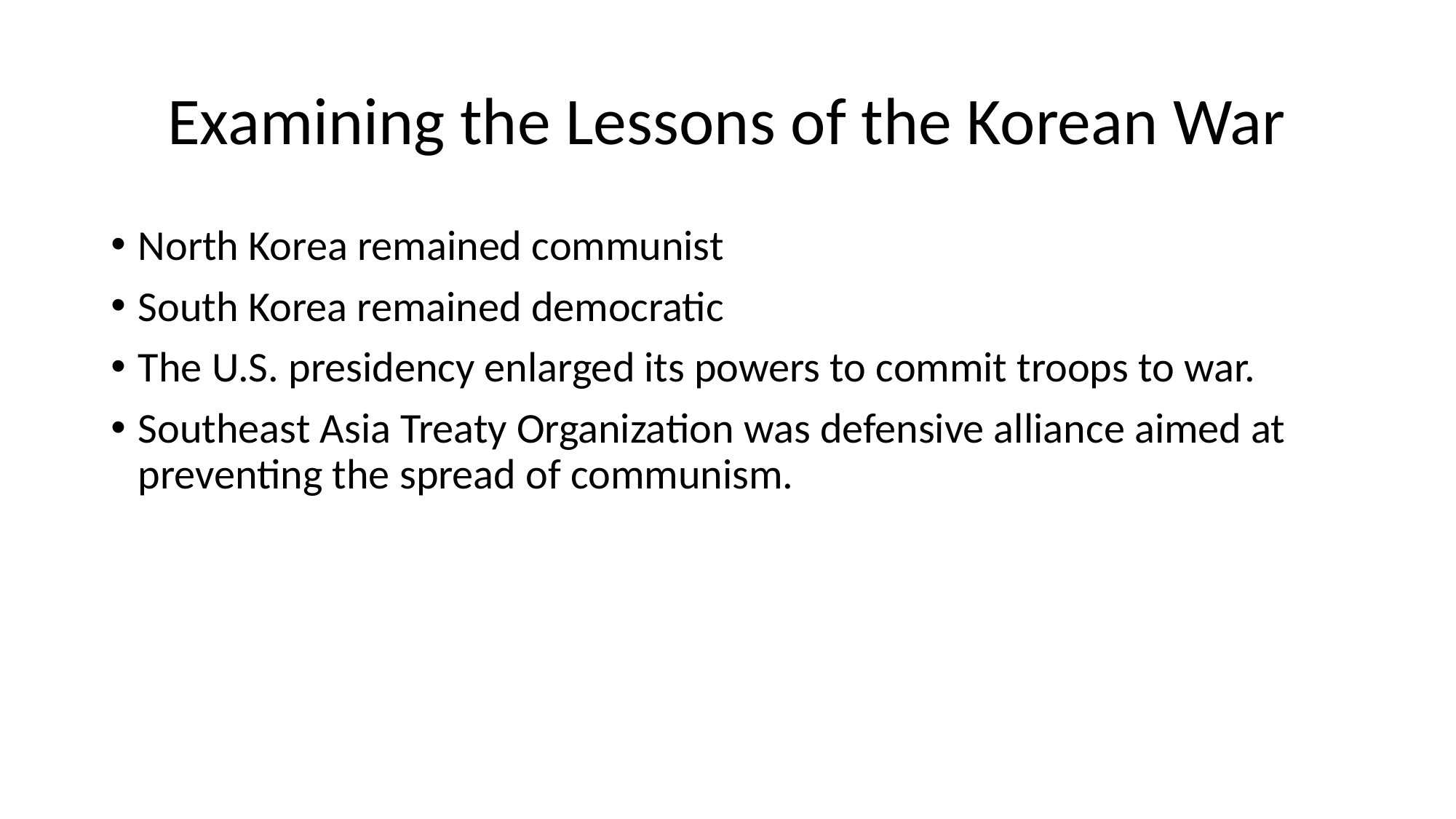

# Examining the Lessons of the Korean War
North Korea remained communist
South Korea remained democratic
The U.S. presidency enlarged its powers to commit troops to war.
Southeast Asia Treaty Organization was defensive alliance aimed at preventing the spread of communism.